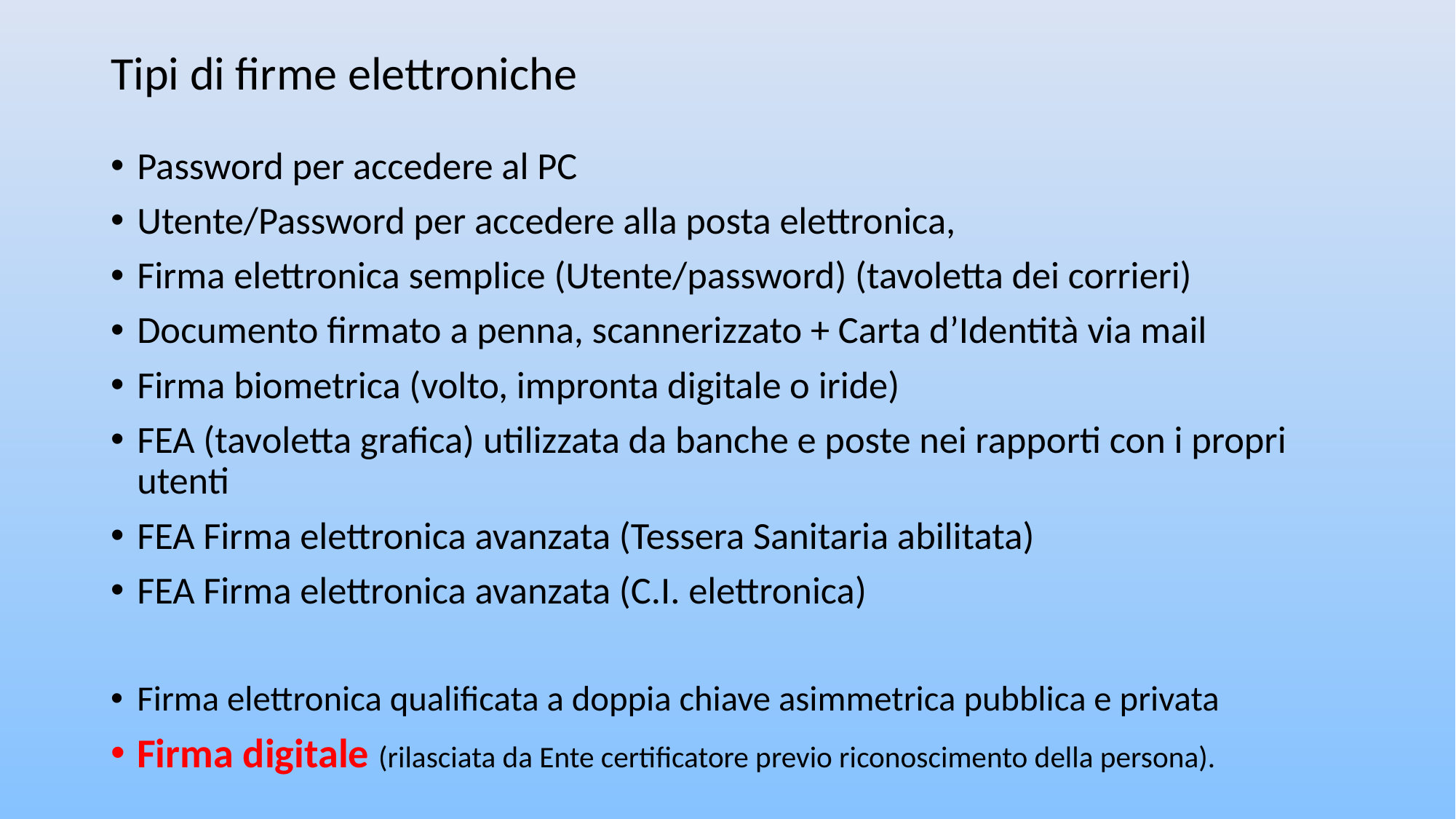

# Tipi di firme elettroniche
Password per accedere al PC
Utente/Password per accedere alla posta elettronica,
Firma elettronica semplice (Utente/password) (tavoletta dei corrieri)
Documento firmato a penna, scannerizzato + Carta d’Identità via mail
Firma biometrica (volto, impronta digitale o iride)
FEA (tavoletta grafica) utilizzata da banche e poste nei rapporti con i propri utenti
FEA Firma elettronica avanzata (Tessera Sanitaria abilitata)
FEA Firma elettronica avanzata (C.I. elettronica)

Firma elettronica qualificata a doppia chiave asimmetrica pubblica e privata
Firma digitale (rilasciata da Ente certificatore previo riconoscimento della persona).